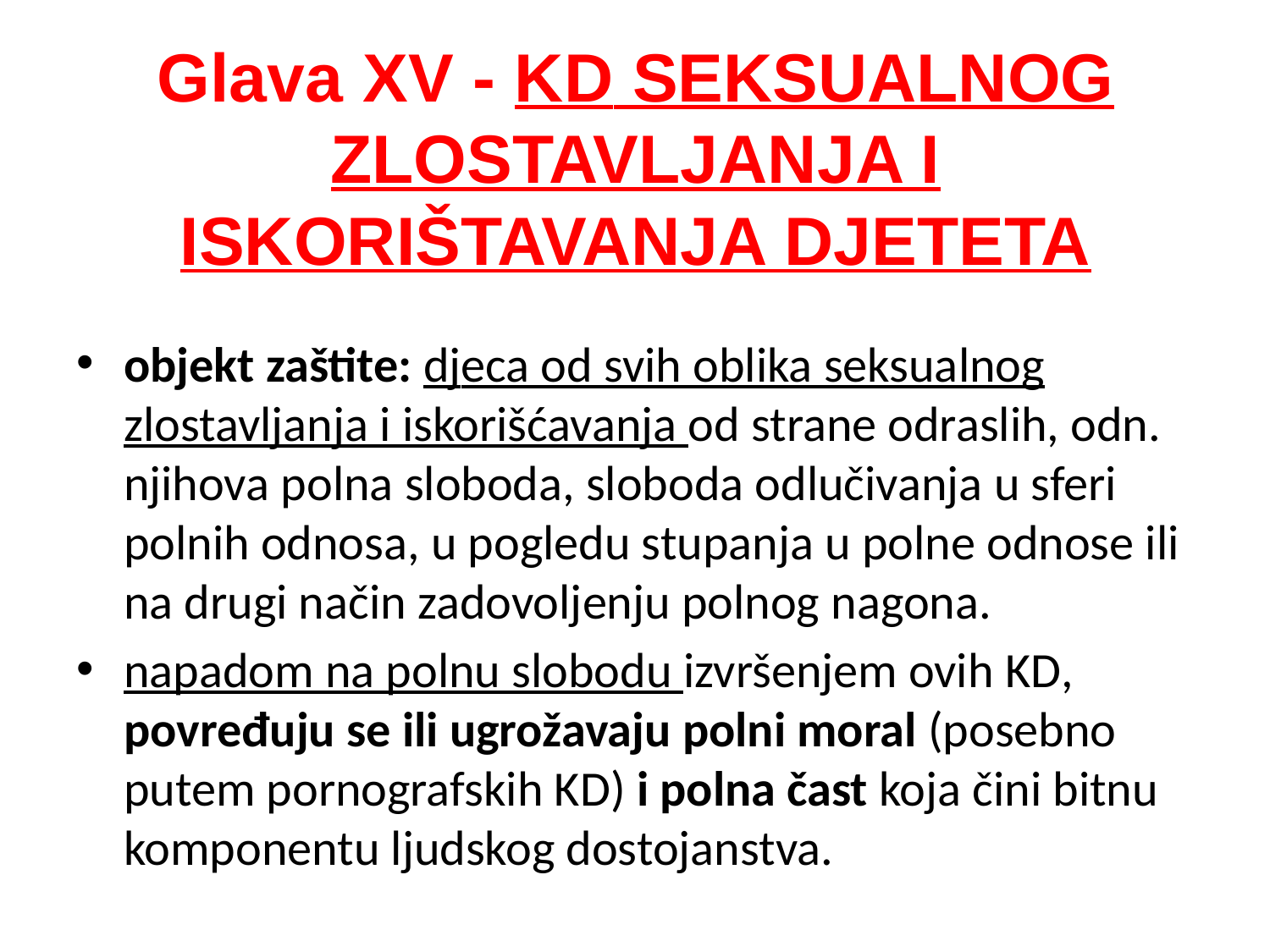

# Glava XV - KD SEKSUALNOG ZLOSTAVLJANJA I ISKORIŠTAVANJA DJETETA
objekt zaštite: djeca od svih oblika seksualnog zlostavljanja i iskorišćavanja od strane odraslih, odn. njihova polna sloboda, sloboda odlučivanja u sferi polnih odnosa, u pogledu stupanja u polne odnose ili na drugi način zadovoljenju polnog nagona.
napadom na polnu slobodu izvršenjem ovih KD, povređuju se ili ugrožavaju polni moral (posebno putem pornografskih KD) i polna čast koja čini bitnu komponentu ljudskog dostojanstva.